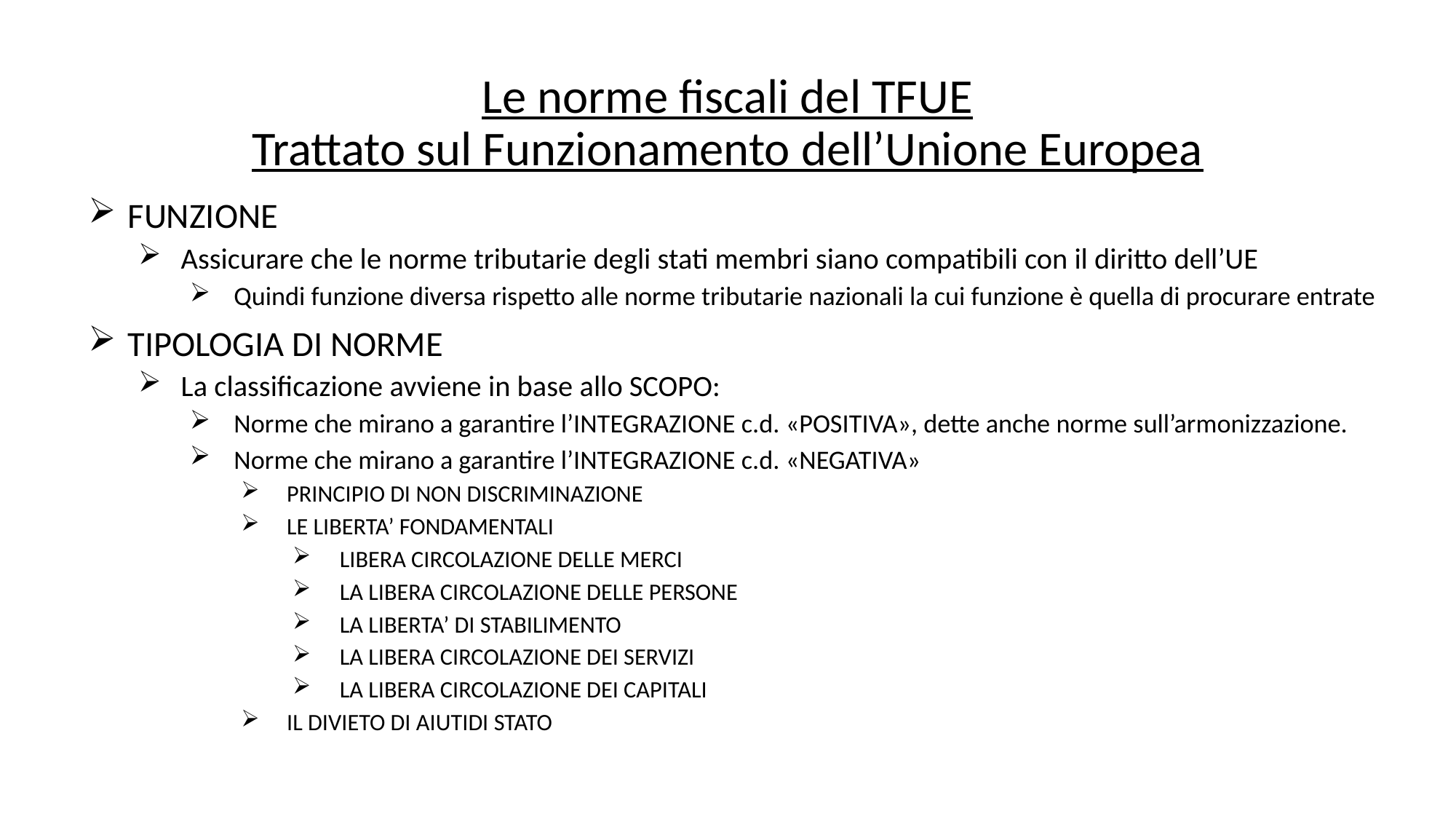

# Le norme fiscali del TFUE Trattato sul Funzionamento dell’Unione Europea
FUNZIONE
Assicurare che le norme tributarie degli stati membri siano compatibili con il diritto dell’UE
Quindi funzione diversa rispetto alle norme tributarie nazionali la cui funzione è quella di procurare entrate
TIPOLOGIA DI NORME
La classificazione avviene in base allo SCOPO:
Norme che mirano a garantire l’INTEGRAZIONE c.d. «POSITIVA», dette anche norme sull’armonizzazione.
Norme che mirano a garantire l’INTEGRAZIONE c.d. «NEGATIVA»
PRINCIPIO DI NON DISCRIMINAZIONE
LE LIBERTA’ FONDAMENTALI
LIBERA CIRCOLAZIONE DELLE MERCI
LA LIBERA CIRCOLAZIONE DELLE PERSONE
LA LIBERTA’ DI STABILIMENTO
LA LIBERA CIRCOLAZIONE DEI SERVIZI
LA LIBERA CIRCOLAZIONE DEI CAPITALI
IL DIVIETO DI AIUTIDI STATO